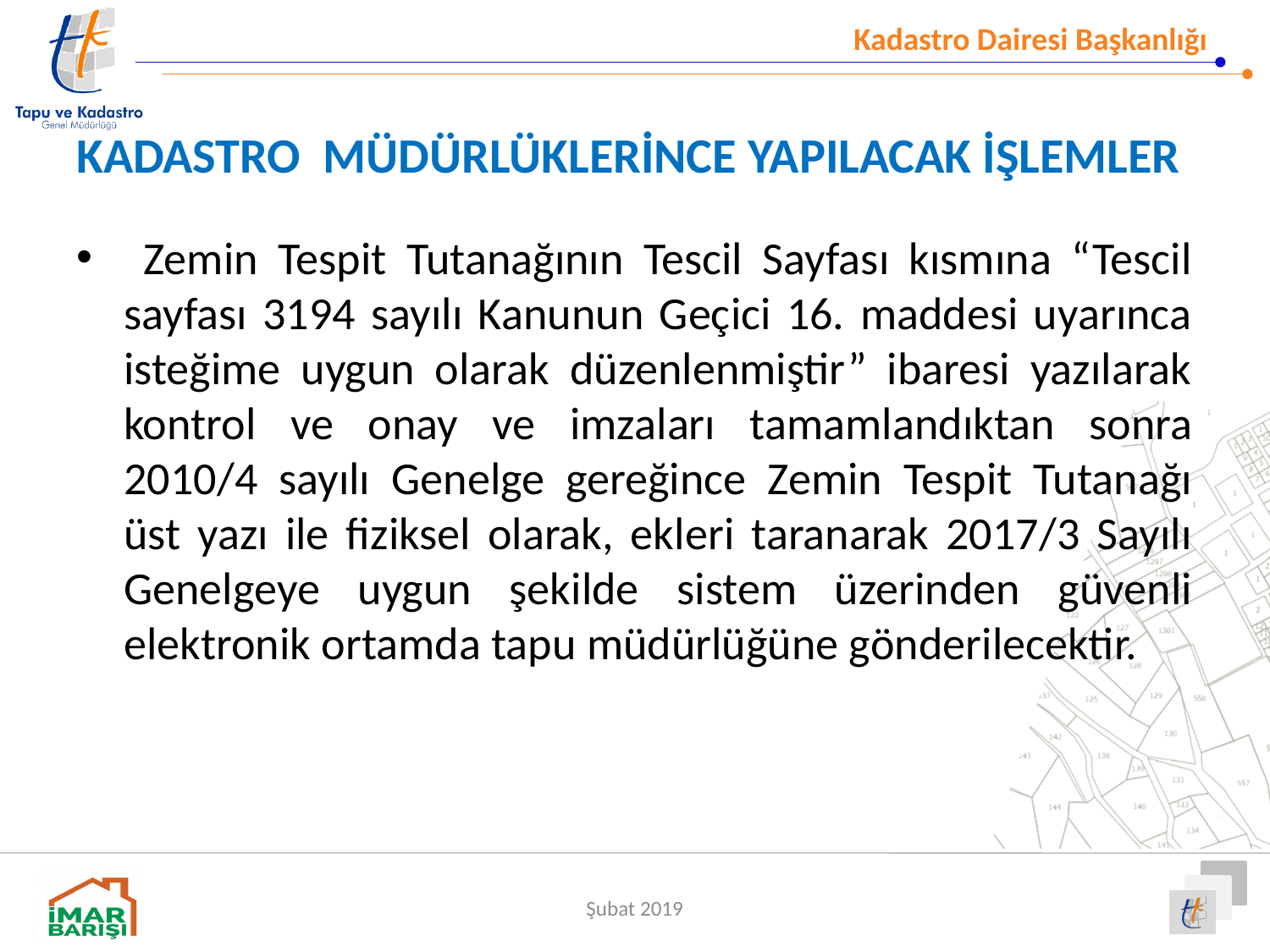

KADASTRO  MÜDÜRLÜKLERİNCE YAPILACAK İŞLEMLER
 Zemin Tespit Tutanağının Tescil Sayfası kısmına “Tescil sayfası 3194 sayılı Kanunun Geçici 16. maddesi uyarınca isteğime uygun olarak düzenlenmiştir” ibaresi yazılarak kontrol ve onay ve imzaları tamamlandıktan sonra 2010/4 sayılı Genelge gereğince Zemin Tespit Tutanağı üst yazı ile fiziksel olarak, ekleri taranarak 2017/3 Sayılı Genelgeye uygun şekilde sistem üzerinden güvenli elektronik ortamda tapu müdürlüğüne gönderilecektir.

Şubat 2019